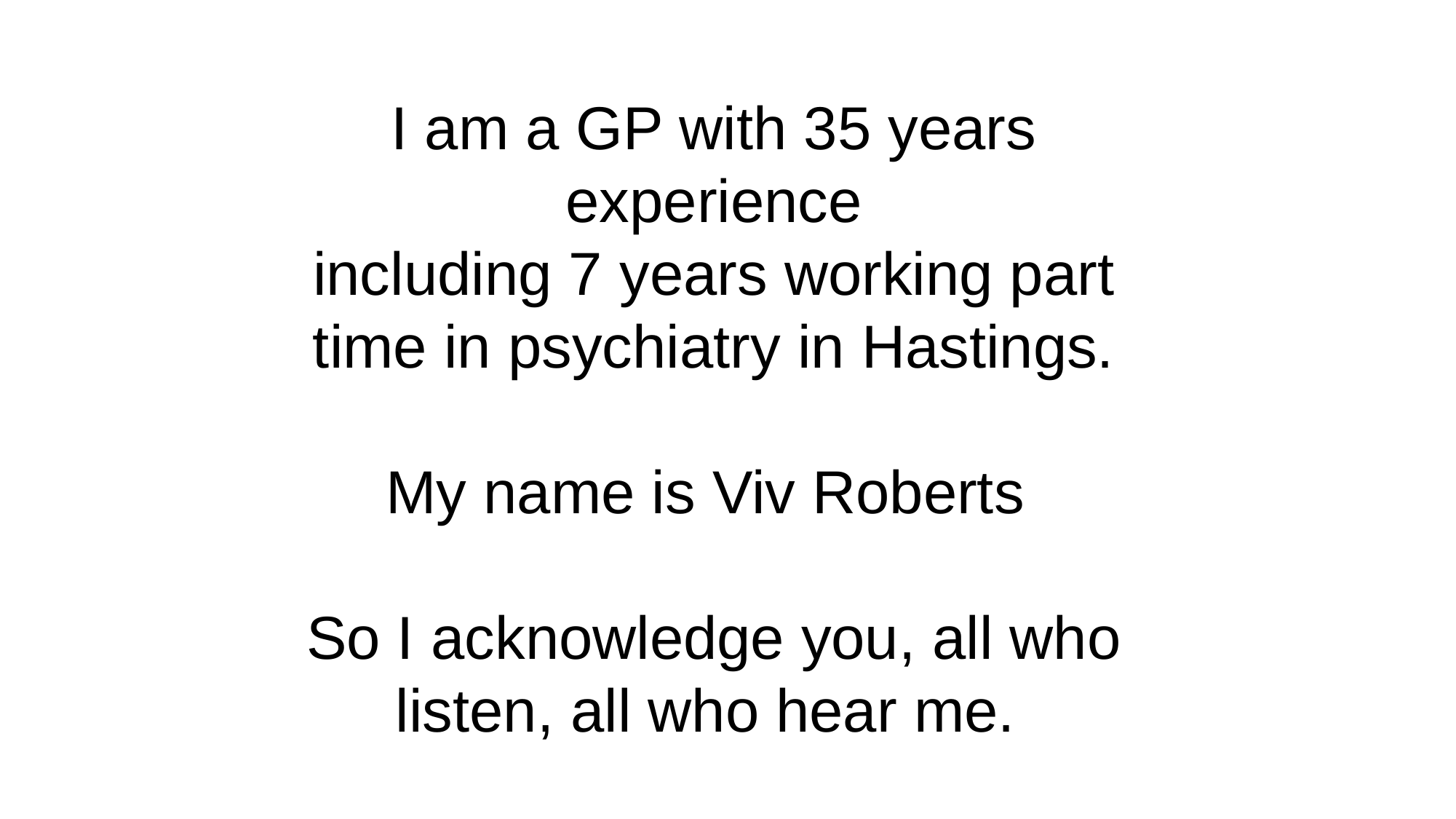

I am a GP with 35 years experience
including 7 years working part time in psychiatry in Hastings.

My name is Viv Roberts

So I acknowledge you, all who listen, all who hear me.